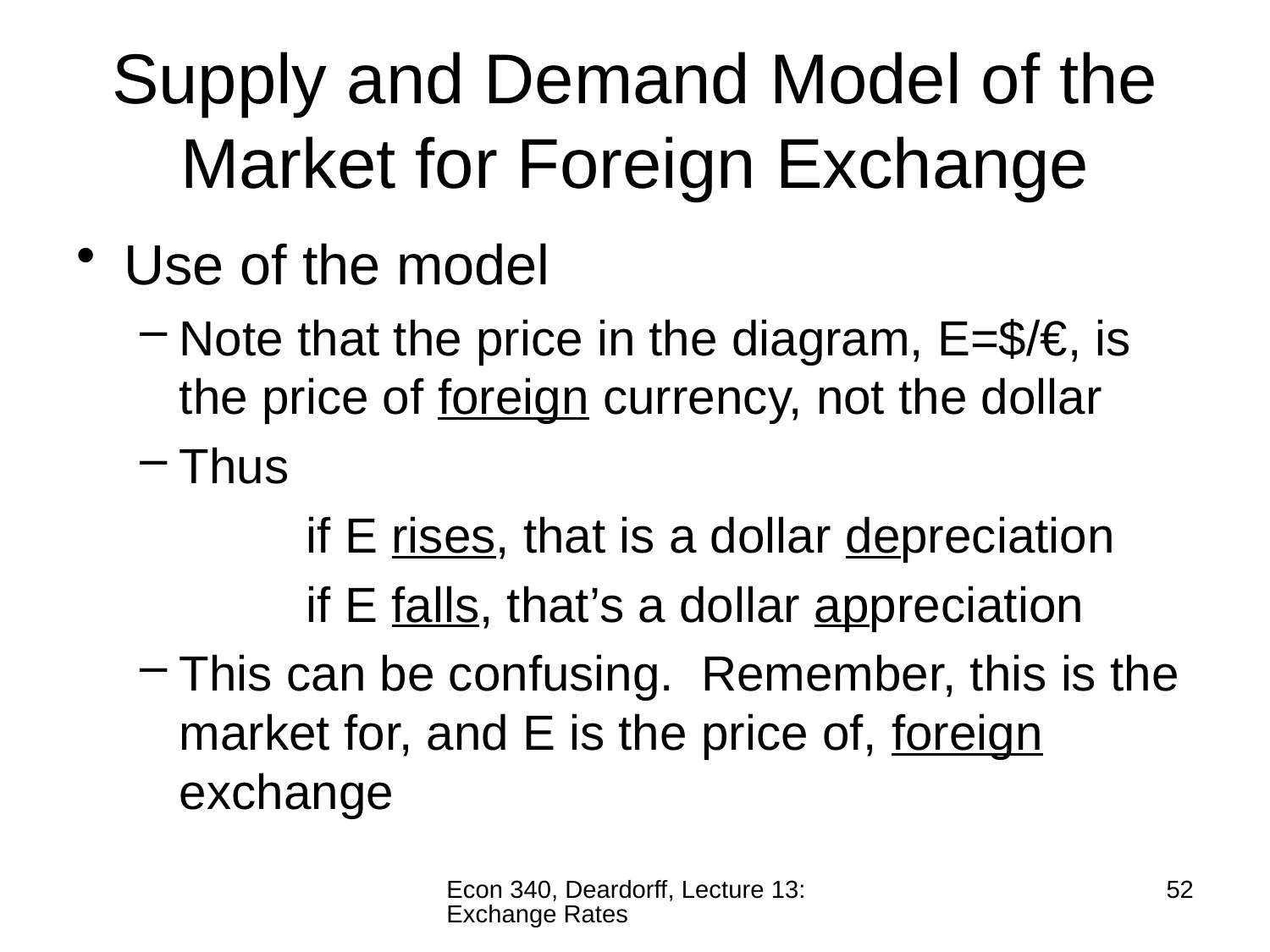

# Supply and Demand Model of the Market for Foreign Exchange
Use of the model
Note that the price in the diagram, E=$/€, is the price of foreign currency, not the dollar
Thus
		if E rises, that is a dollar depreciation
		if E falls, that’s a dollar appreciation
This can be confusing.  Remember, this is the market for, and E is the price of, foreign exchange

Econ 340, Deardorff, Lecture 13:  Exchange Rates
52